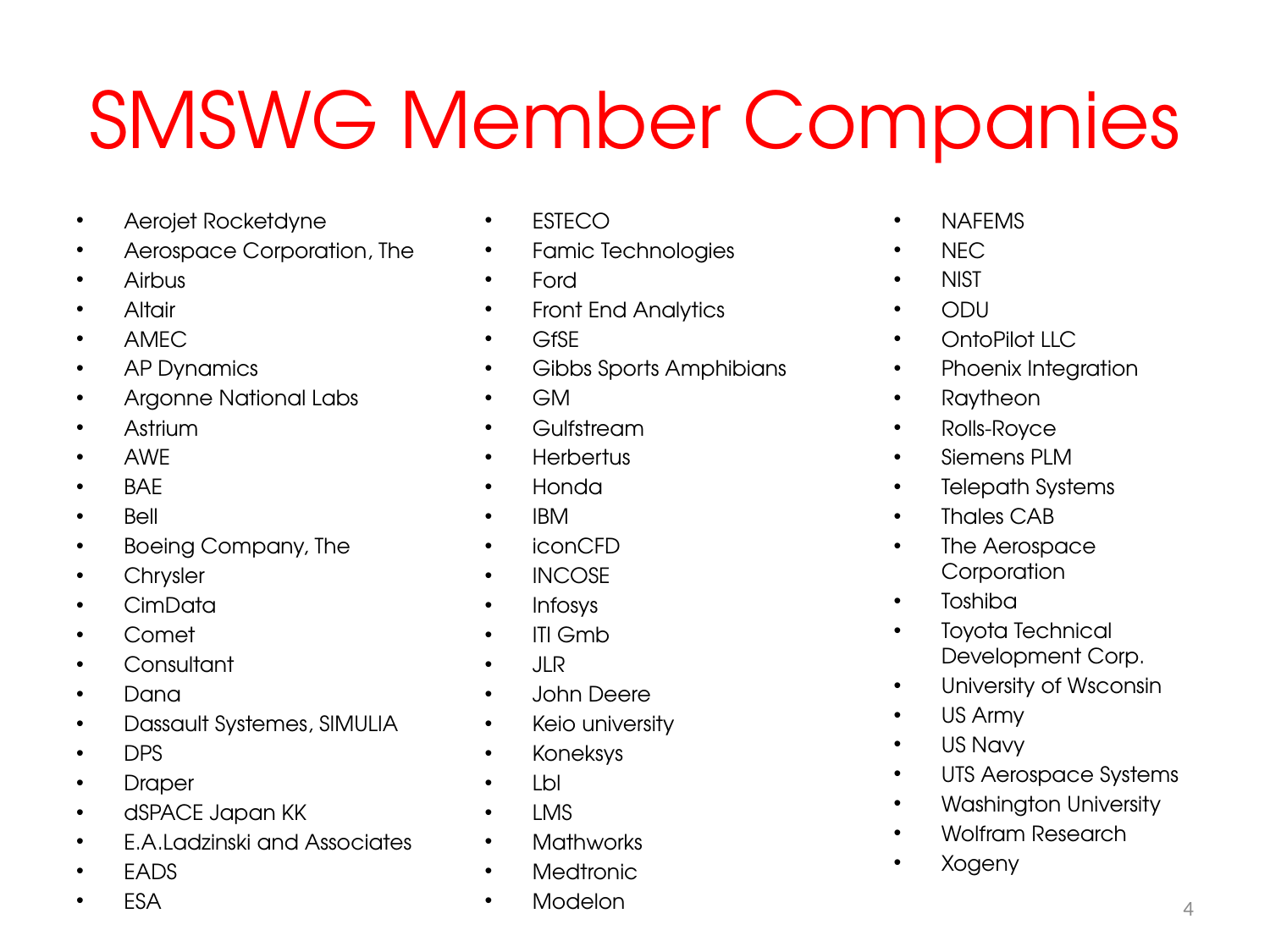

# SMSWG Member Companies
NAFEMS
NEC
NIST
ODU
OntoPilot LLC
Phoenix Integration
Raytheon
Rolls-Royce
Siemens PLM
Telepath Systems
Thales CAB
The Aerospace Corporation
Toshiba
Toyota Technical Development Corp.
University of Wsconsin
US Army
US Navy
UTS Aerospace Systems
Washington University
Wolfram Research
Xogeny
ESTECO
Famic Technologies
Ford
Front End Analytics
GfSE
Gibbs Sports Amphibians
GM
Gulfstream
Herbertus
Honda
IBM
iconCFD
INCOSE
Infosys
ITI Gmb
JLR
John Deere
Keio university
Koneksys
Lbl
LMS
Mathworks
Medtronic
Modelon

Aerojet Rocketdyne
Aerospace Corporation, The
Airbus
Altair
AMEC
AP Dynamics
Argonne National Labs
Astrium
AWE
BAE
Bell
Boeing Company, The
Chrysler
CimData
Comet
Consultant
Dana
Dassault Systemes, SIMULIA
DPS
Draper
dSPACE Japan KK
E.A.Ladzinski and Associates
EADS
ESA

4